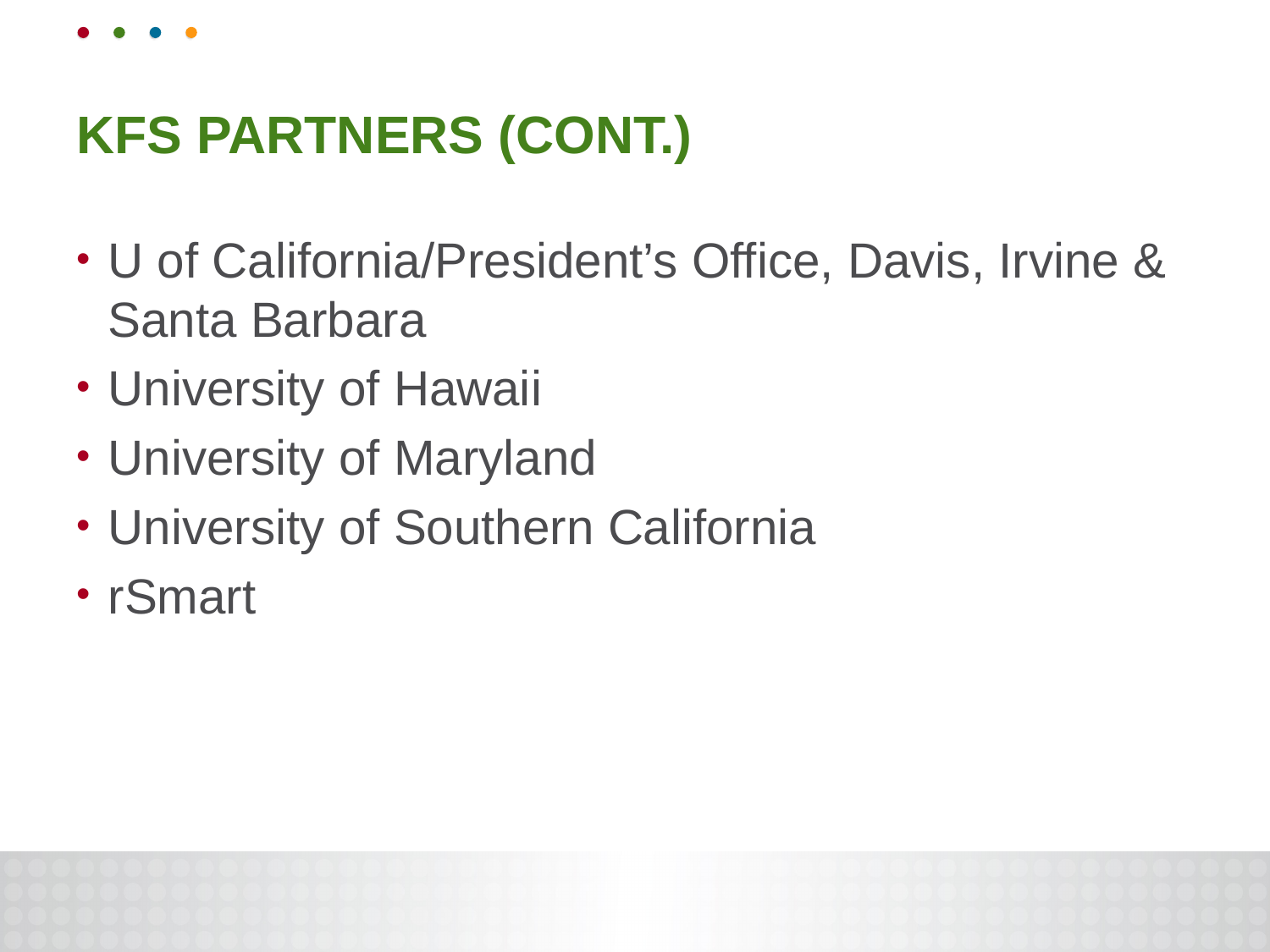

# KFS Partners (cont.)
U of California/President’s Office, Davis, Irvine & Santa Barbara
University of Hawaii
University of Maryland
University of Southern California
rSmart